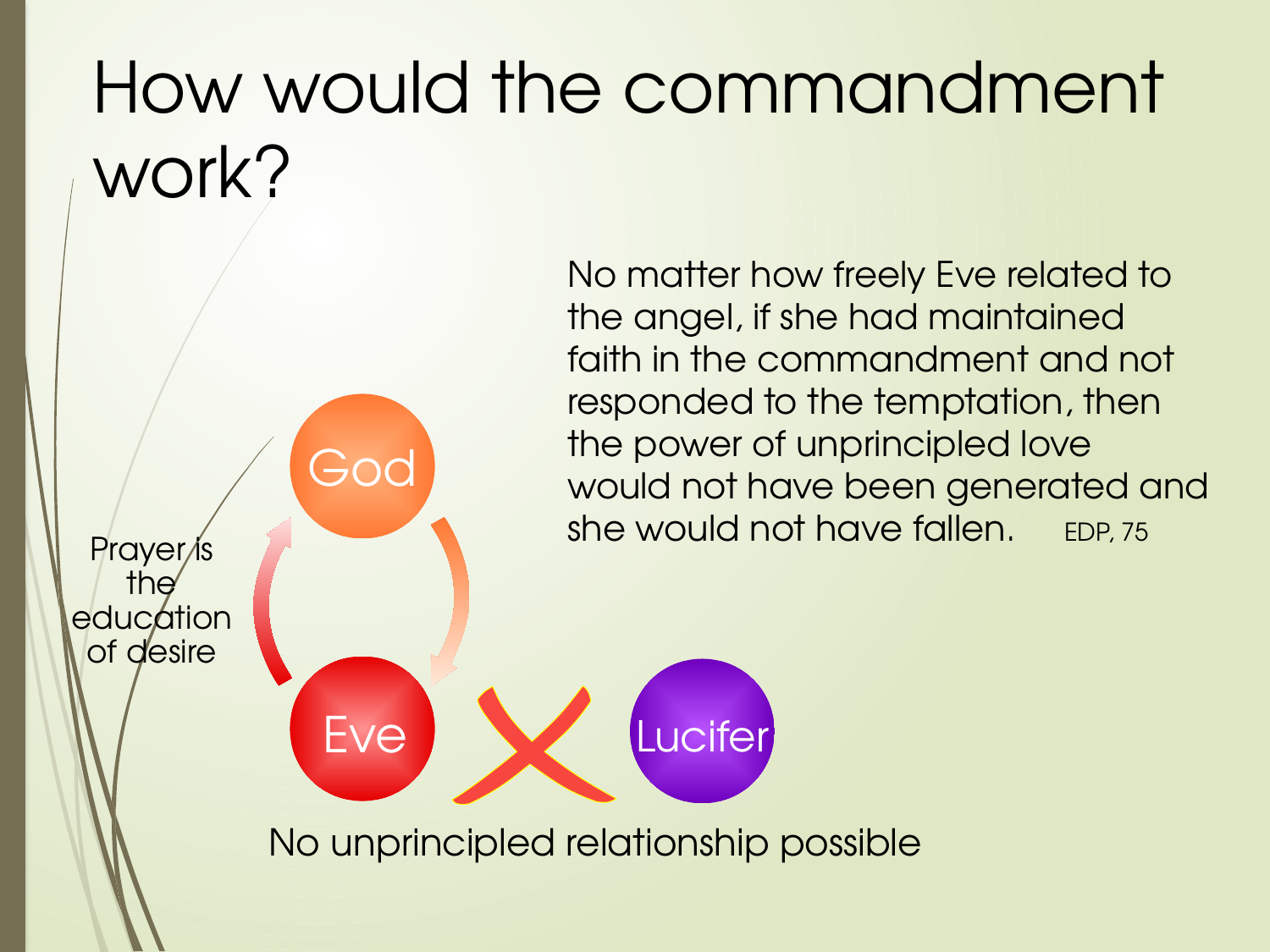

How would the commandment work?
No matter how freely Eve related to
the angel, if she had maintained
faith in the commandment and not
responded to the temptation, then
the power of unprincipled love
would not have been generated and
she would not have fallen.     EDP, 75

God
Prayer is the education of desire

Eve
Lucifer
No unprincipled relationship possible